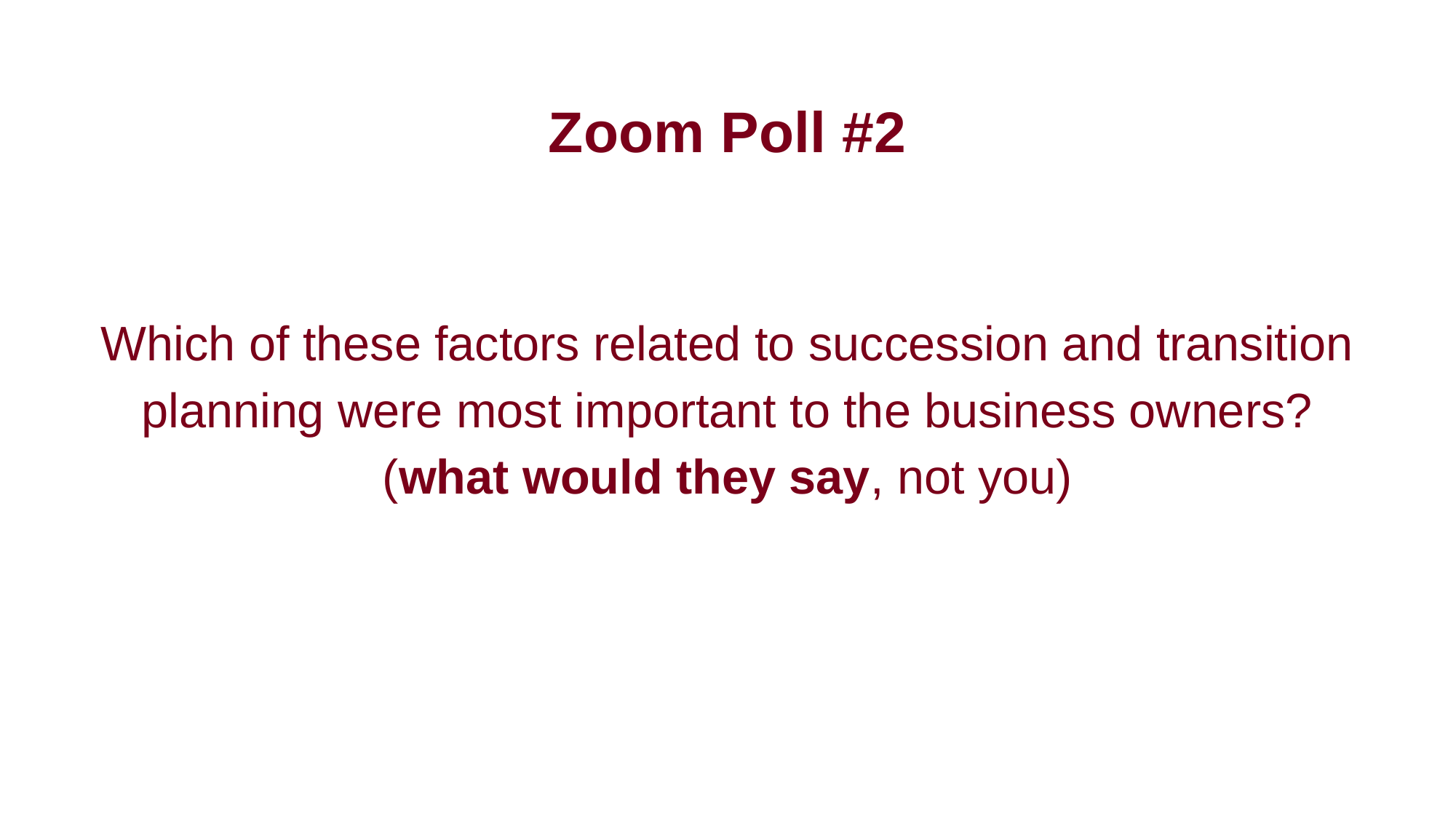

# Zoom Poll #2
Which of these factors related to succession and transition planning were most important to the business owners? (what would they say, not you)